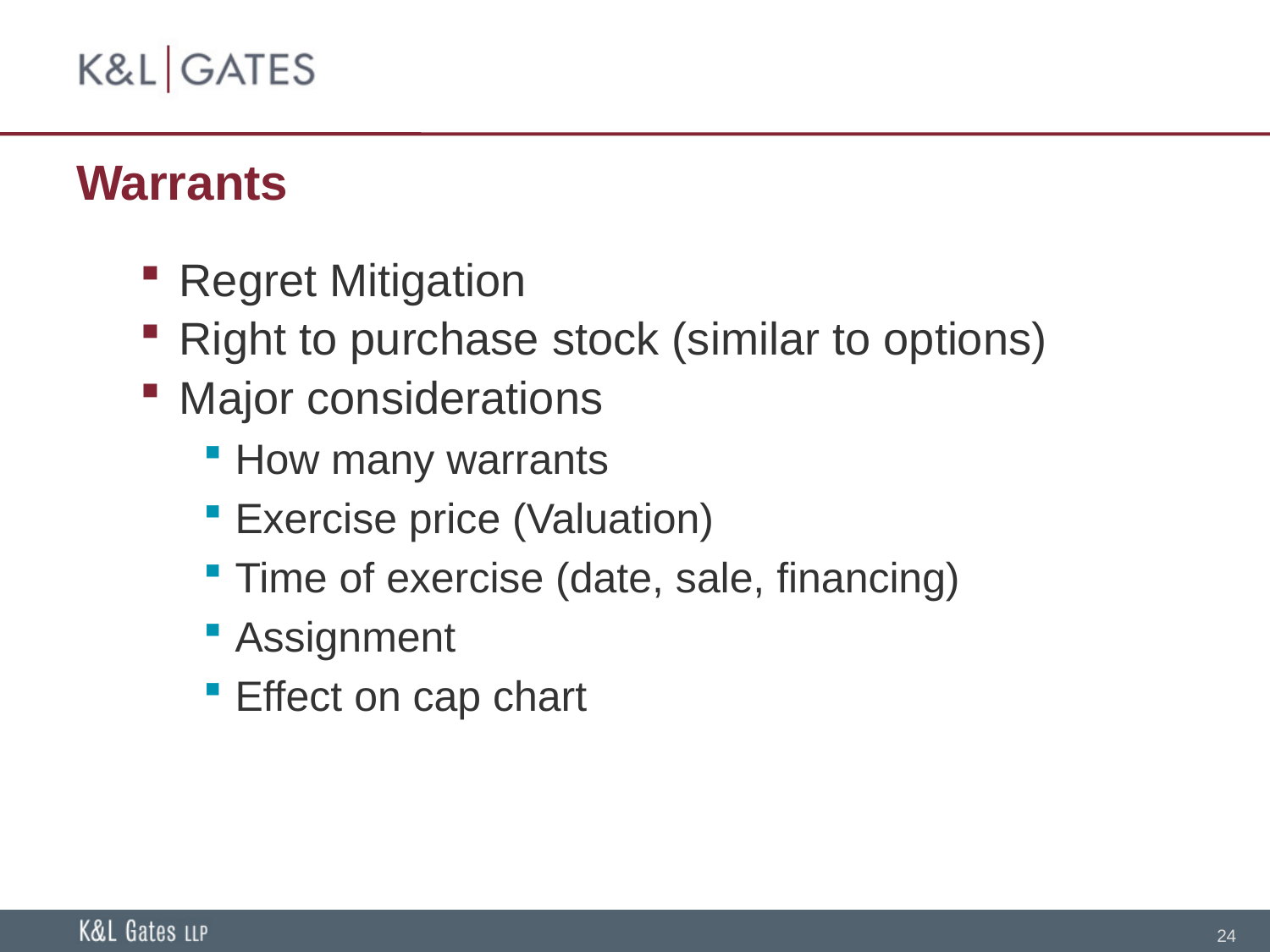

# Warrants
Regret Mitigation
Right to purchase stock (similar to options)
Major considerations
How many warrants
Exercise price (Valuation)
Time of exercise (date, sale, financing)
Assignment
Effect on cap chart